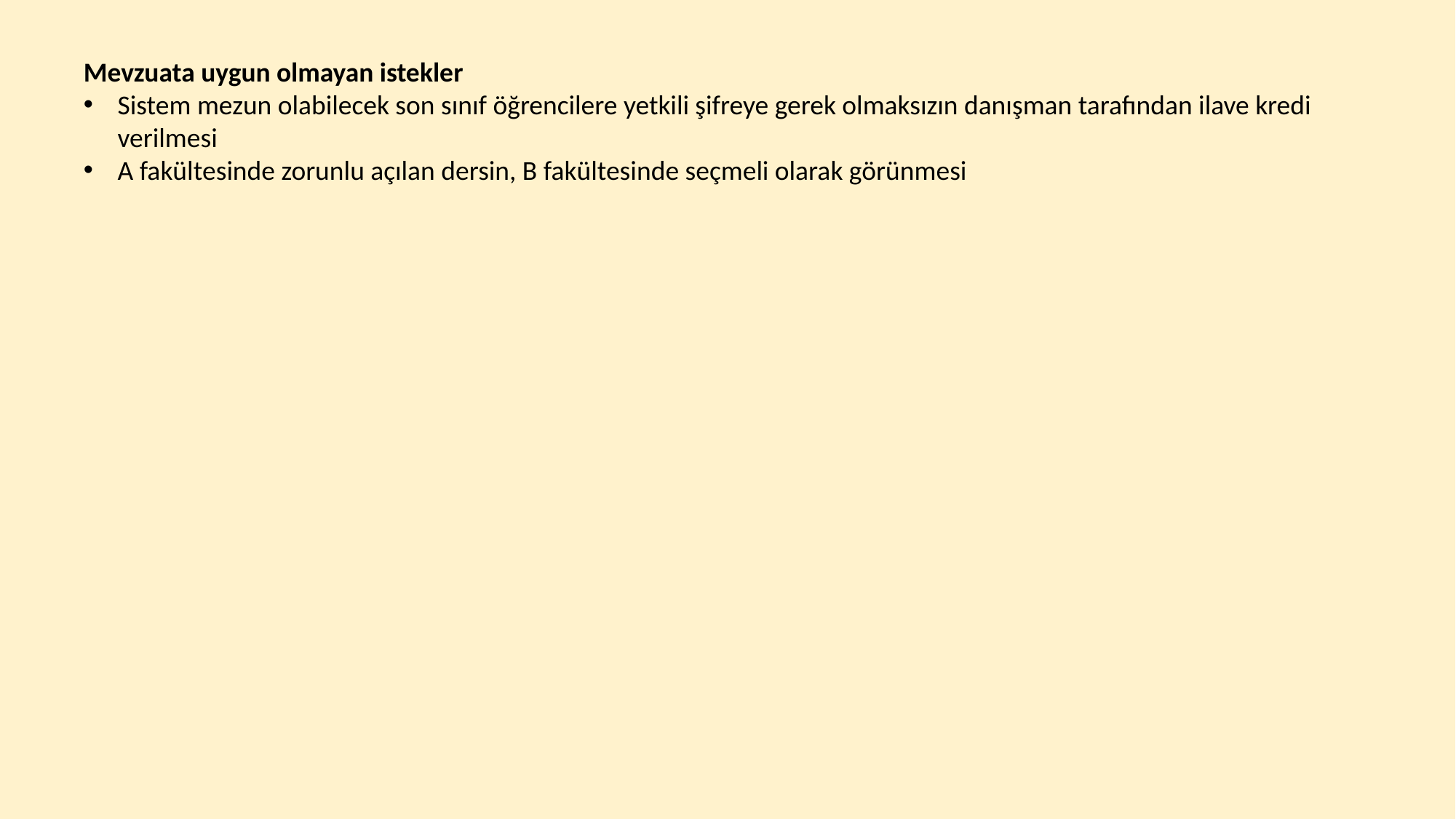

Mevzuata uygun olmayan istekler
Sistem mezun olabilecek son sınıf öğrencilere yetkili şifreye gerek olmaksızın danışman tarafından ilave kredi verilmesi
A fakültesinde zorunlu açılan dersin, B fakültesinde seçmeli olarak görünmesi